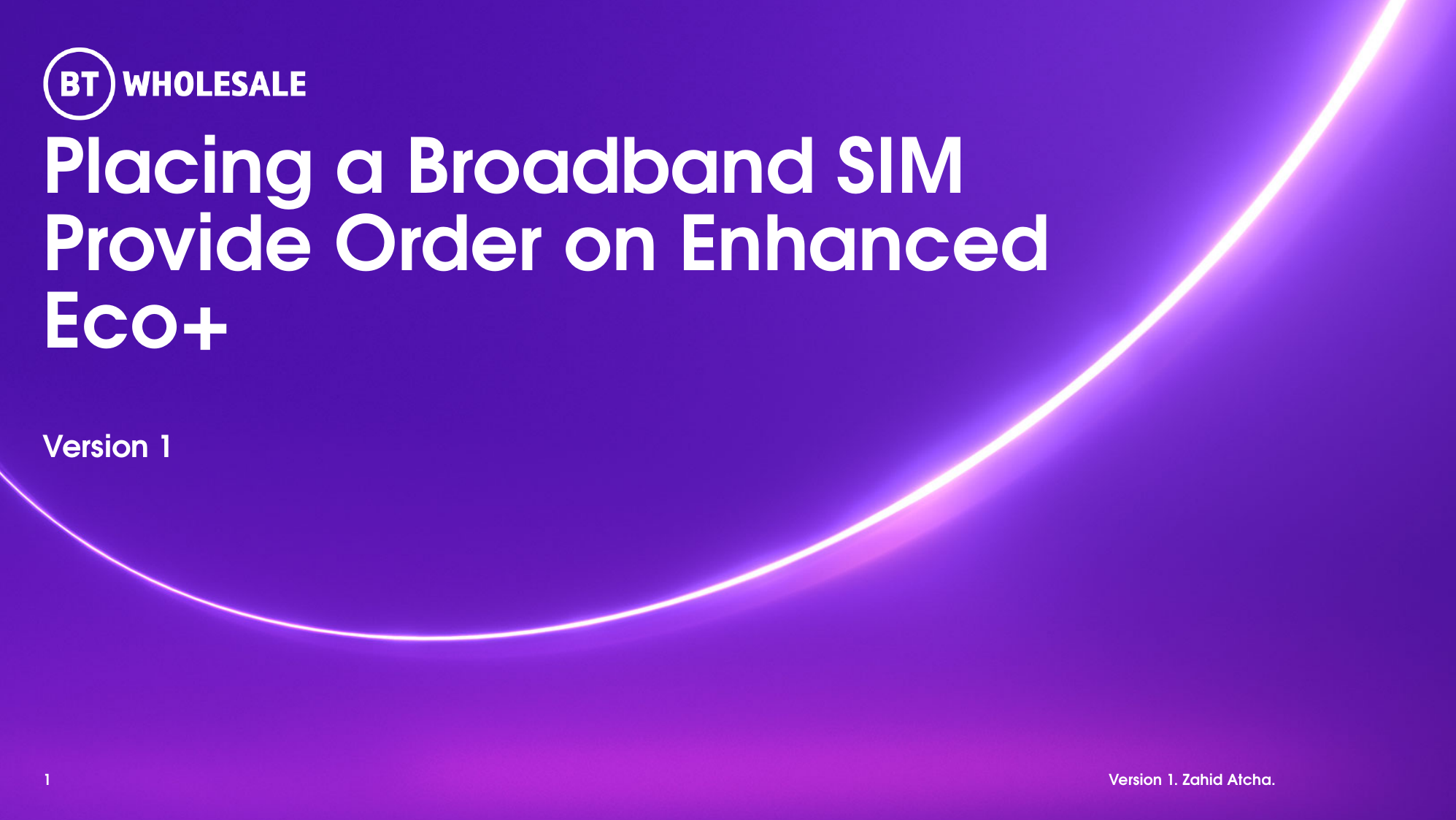

# Placing a Broadband SIM Provide Order on Enhanced Eco+
Version 1
1
 Version 1. Zahid Atcha.